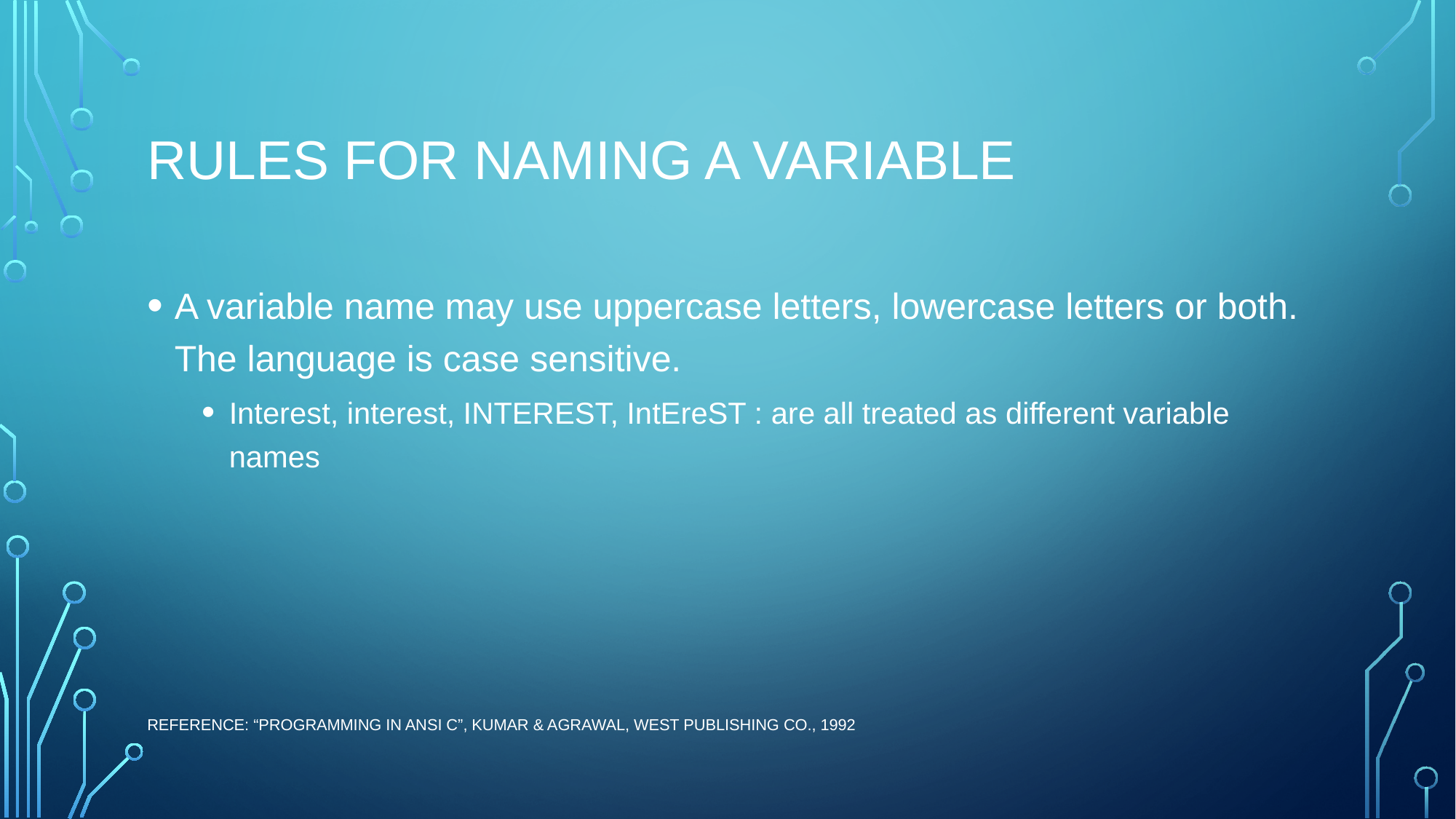

# Rules for namıng a varıable
A variable name may use uppercase letters, lowercase letters or both. The language is case sensitive.
Interest, interest, INTEREST, IntEreST : are all treated as different variable names
Reference: “Programming in ANSI C”, Kumar & Agrawal, West Publishing Co., 1992